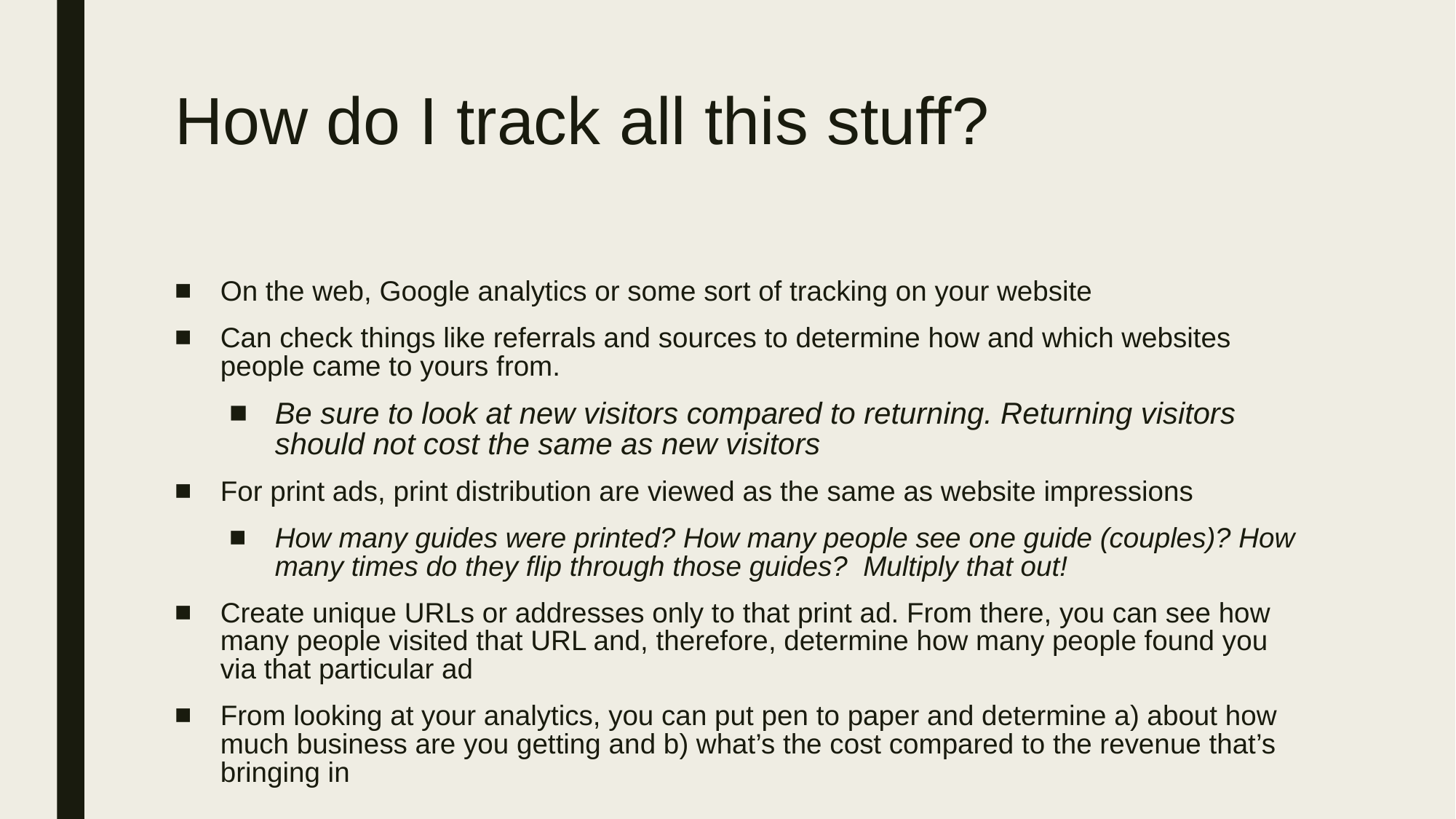

# How do I track all this stuff?
On the web, Google analytics or some sort of tracking on your website
Can check things like referrals and sources to determine how and which websites people came to yours from.
Be sure to look at new visitors compared to returning. Returning visitors should not cost the same as new visitors
For print ads, print distribution are viewed as the same as website impressions
How many guides were printed? How many people see one guide (couples)? How many times do they flip through those guides?  Multiply that out!
Create unique URLs or addresses only to that print ad. From there, you can see how many people visited that URL and, therefore, determine how many people found you via that particular ad
From looking at your analytics, you can put pen to paper and determine a) about how much business are you getting and b) what’s the cost compared to the revenue that’s bringing in